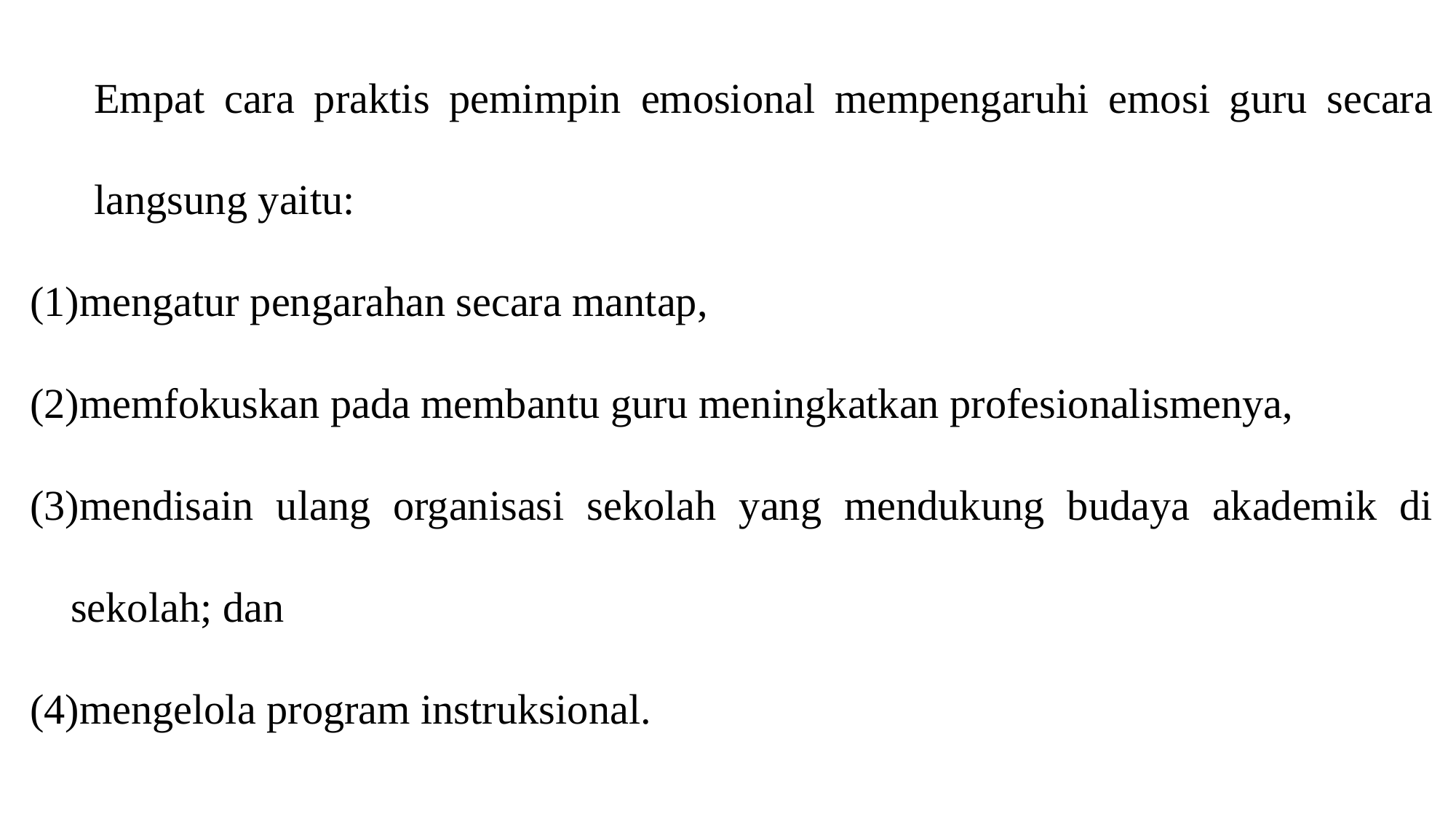

Empat cara praktis pemimpin emosional mempengaruhi emosi guru secara langsung yaitu:
mengatur pengarahan secara mantap,
memfokuskan pada membantu guru meningkatkan profesionalismenya,
mendisain ulang organisasi sekolah yang mendukung budaya akademik di sekolah; dan
mengelola program instruksional.